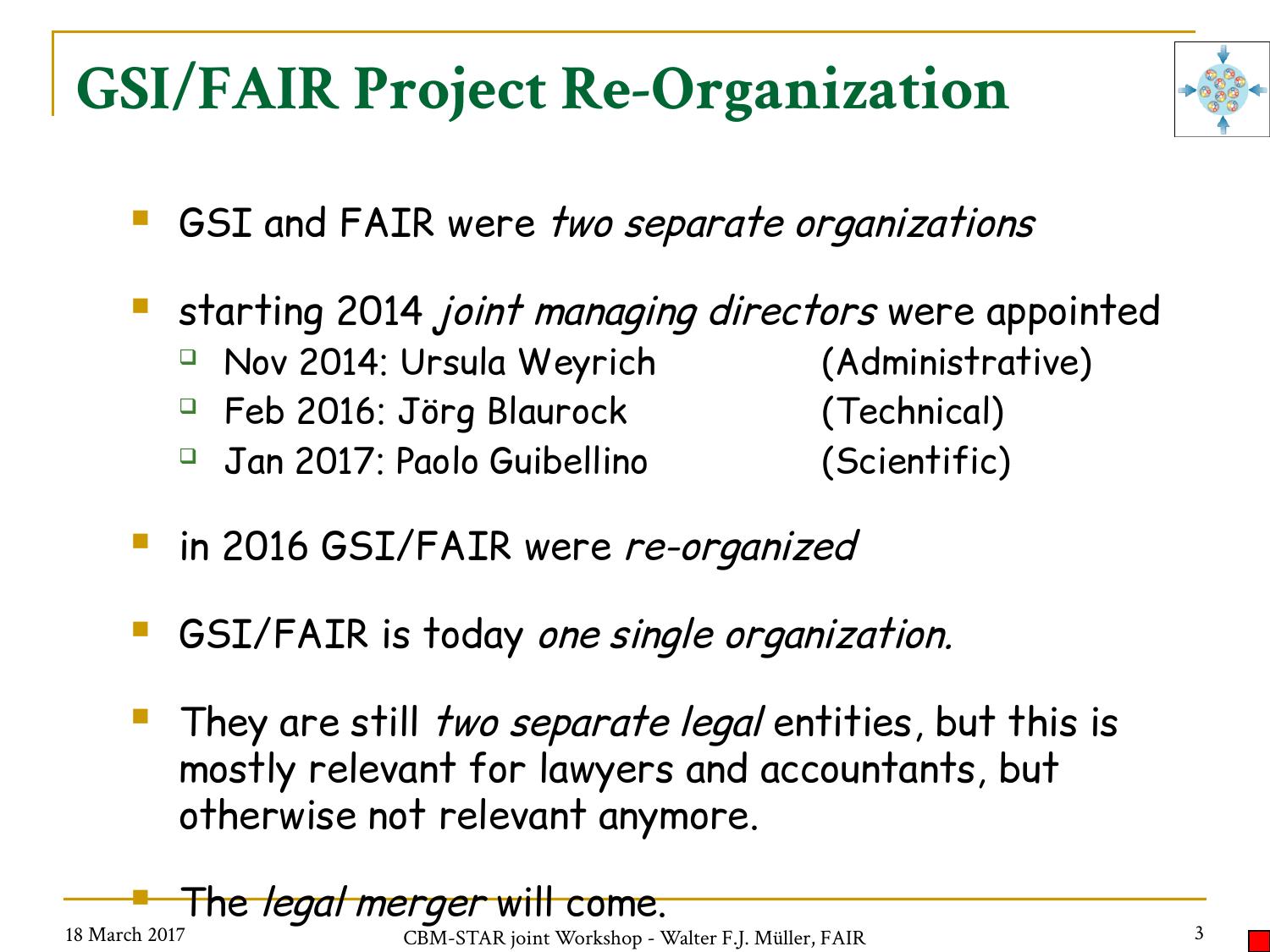

# GSI/FAIR Project Re-Organization
GSI and FAIR were two separate organizations

starting 2014 joint managing directors were appointed
Nov 2014: Ursula Weyrich	(Administrative)
Feb 2016: Jörg Blaurock	(Technical)
Jan 2017: Paolo Guibellino	(Scientific)

in 2016 GSI/FAIR were re-organized

GSI/FAIR is today one single organization.

They are still two separate legal entities, but this is mostly relevant for lawyers and accountants, but otherwise not relevant anymore.

The legal merger will come.
18 March 2017
3
CBM-STAR joint Workshop - Walter F.J. Müller, FAIR